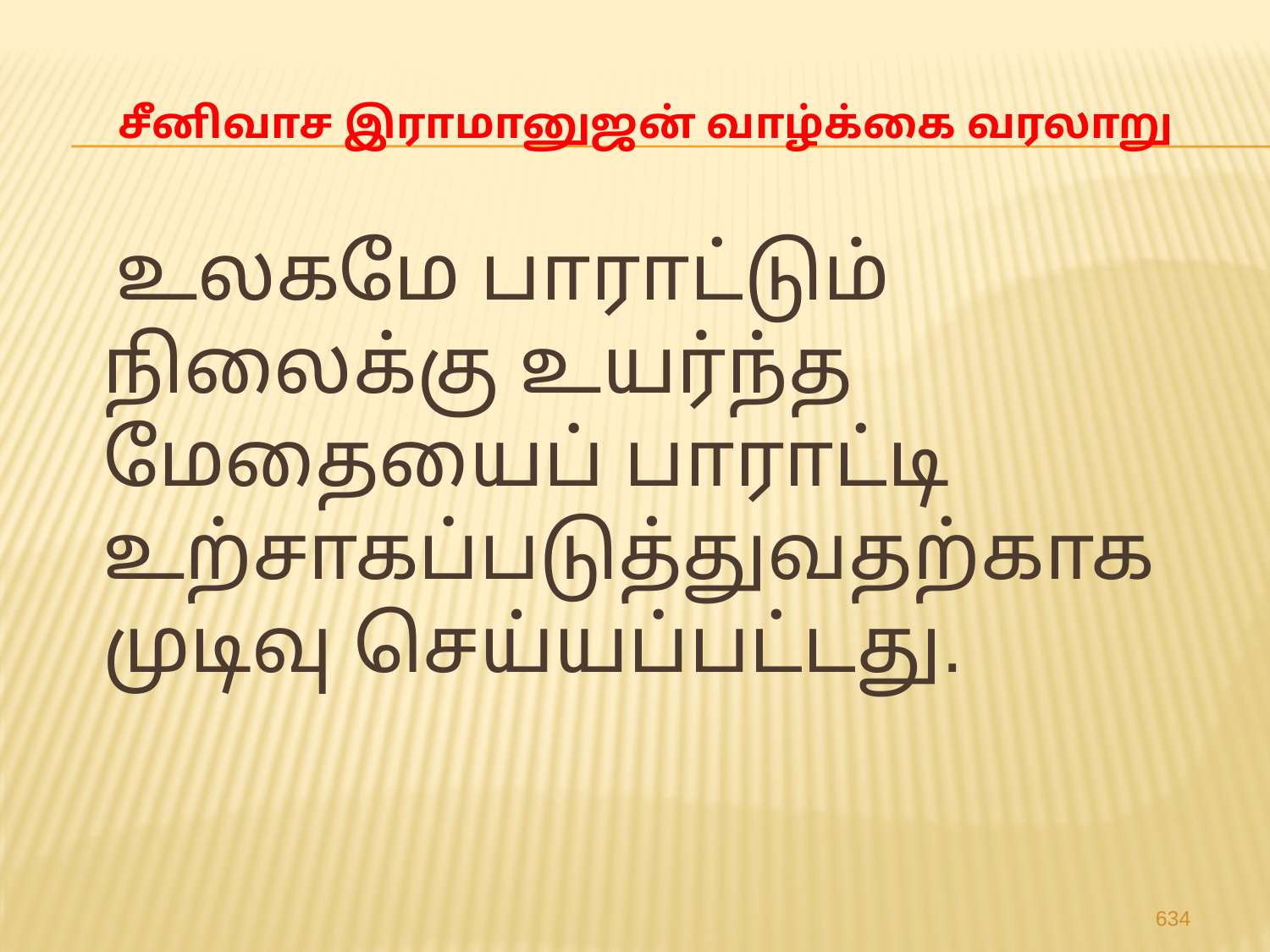

# சீனிவாச இராமானுஜன் வாழ்க்கை வரலாறு
   உலகமே பாராட்டும் நிலைக்கு உயர்ந்த மேதையைப் பாராட்டி உற்சாகப்படுத்துவதற்காக முடிவு செய்யப்பட்டது.

634